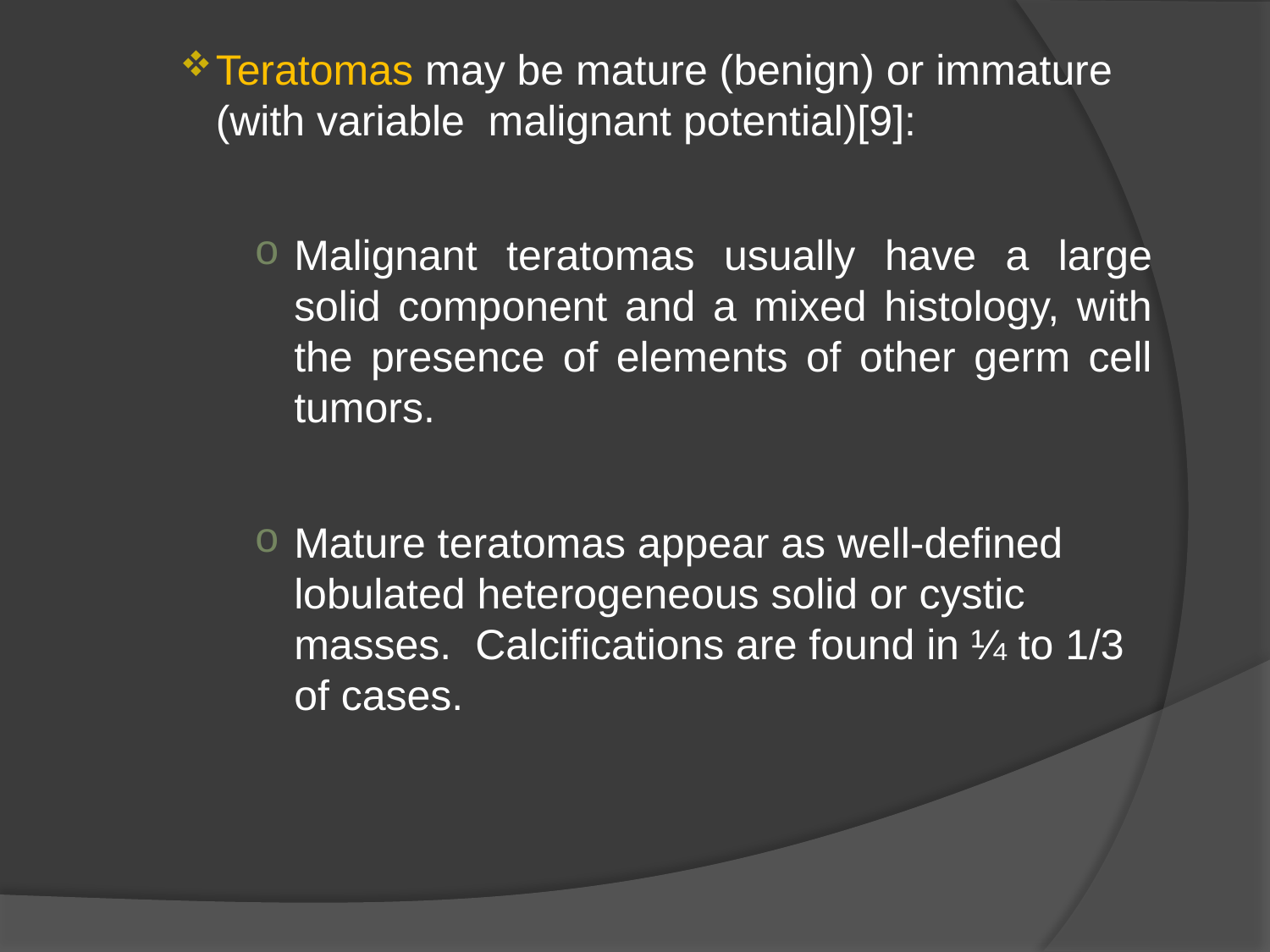

Teratomas may be mature (benign) or immature (with variable  malignant potential)[9]:

Malignant teratomas usually have a large solid component and a mixed histology, with the presence of elements of other germ cell tumors.

Mature teratomas appear as well-defined lobulated heterogeneous solid or cystic masses.  Calcifications are found in ¼ to 1/3 of cases.